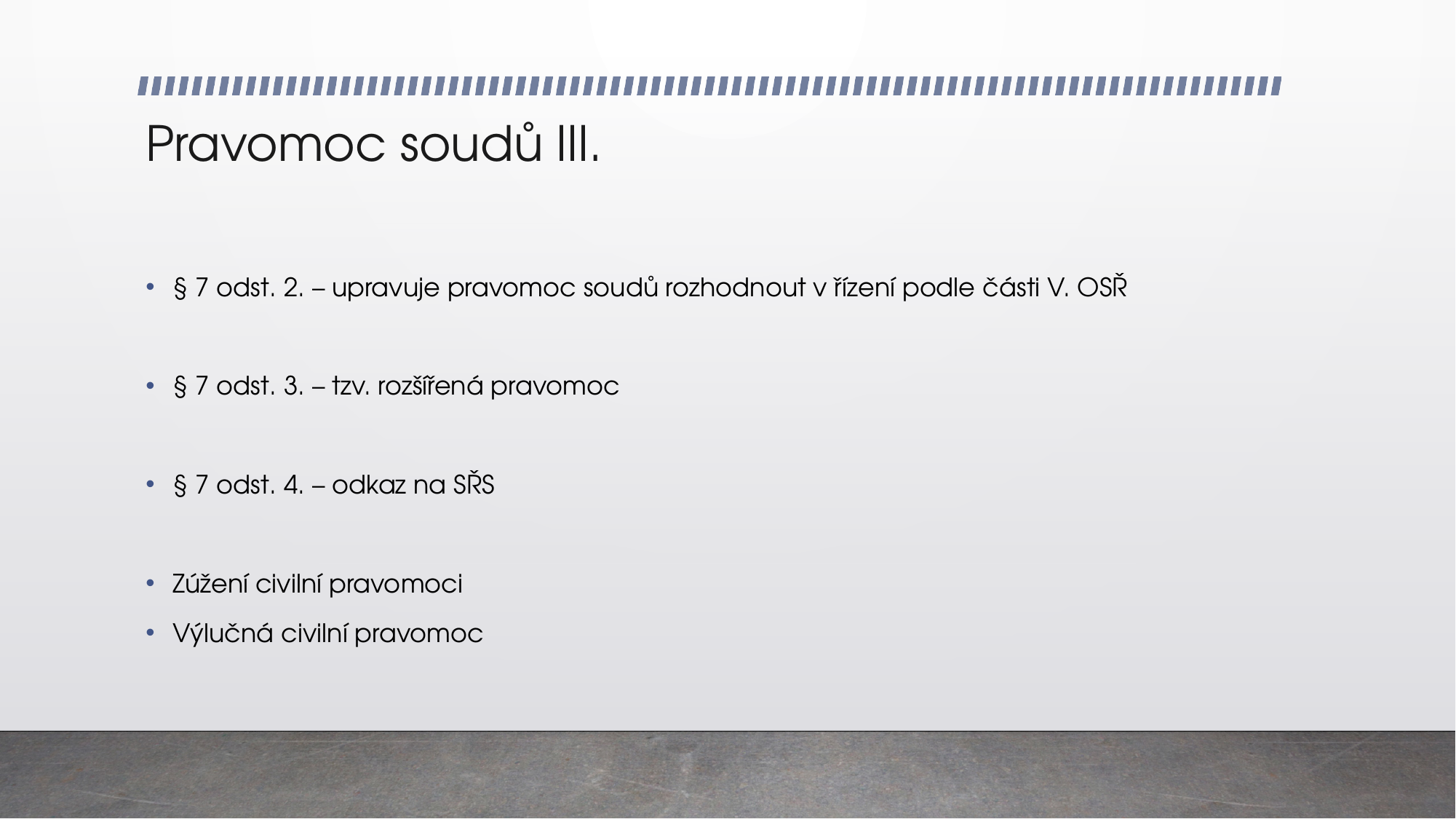

# Pravomoc soudů III.
§ 7 odst. 2. – upravuje pravomoc soudů rozhodnout v řízení podle části V. OSŘ

§ 7 odst. 3. – tzv. rozšířená pravomoc

§ 7 odst. 4. – odkaz na SŘS

Zúžení civilní pravomoci
Výlučná civilní pravomoc